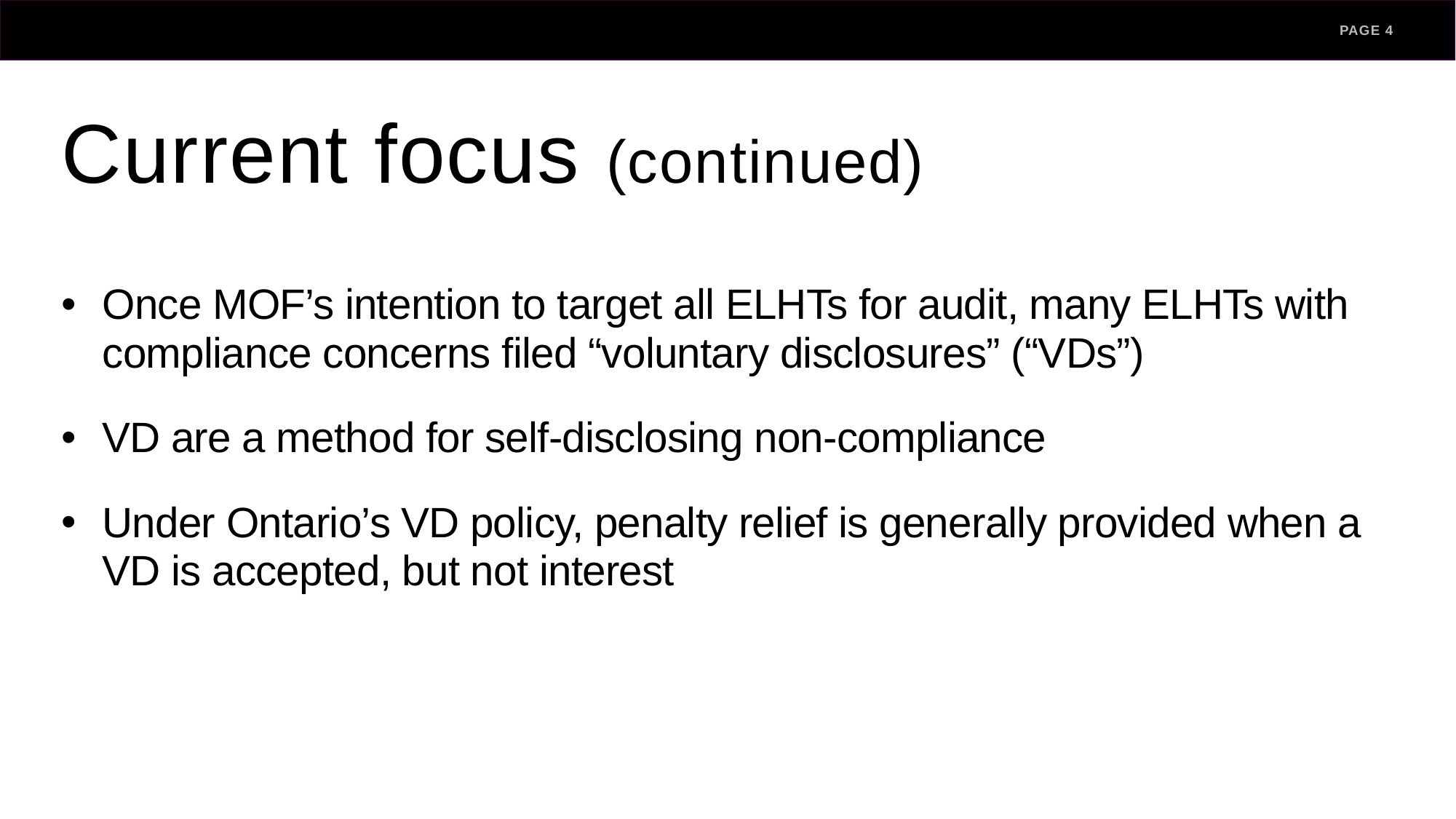

PAGE 4
# Current focus (continued)
Once MOF’s intention to target all ELHTs for audit, many ELHTs with compliance concerns filed “voluntary disclosures” (“VDs”)
VD are a method for self-disclosing non-compliance
Under Ontario’s VD policy, penalty relief is generally provided when a VD is accepted, but not interest